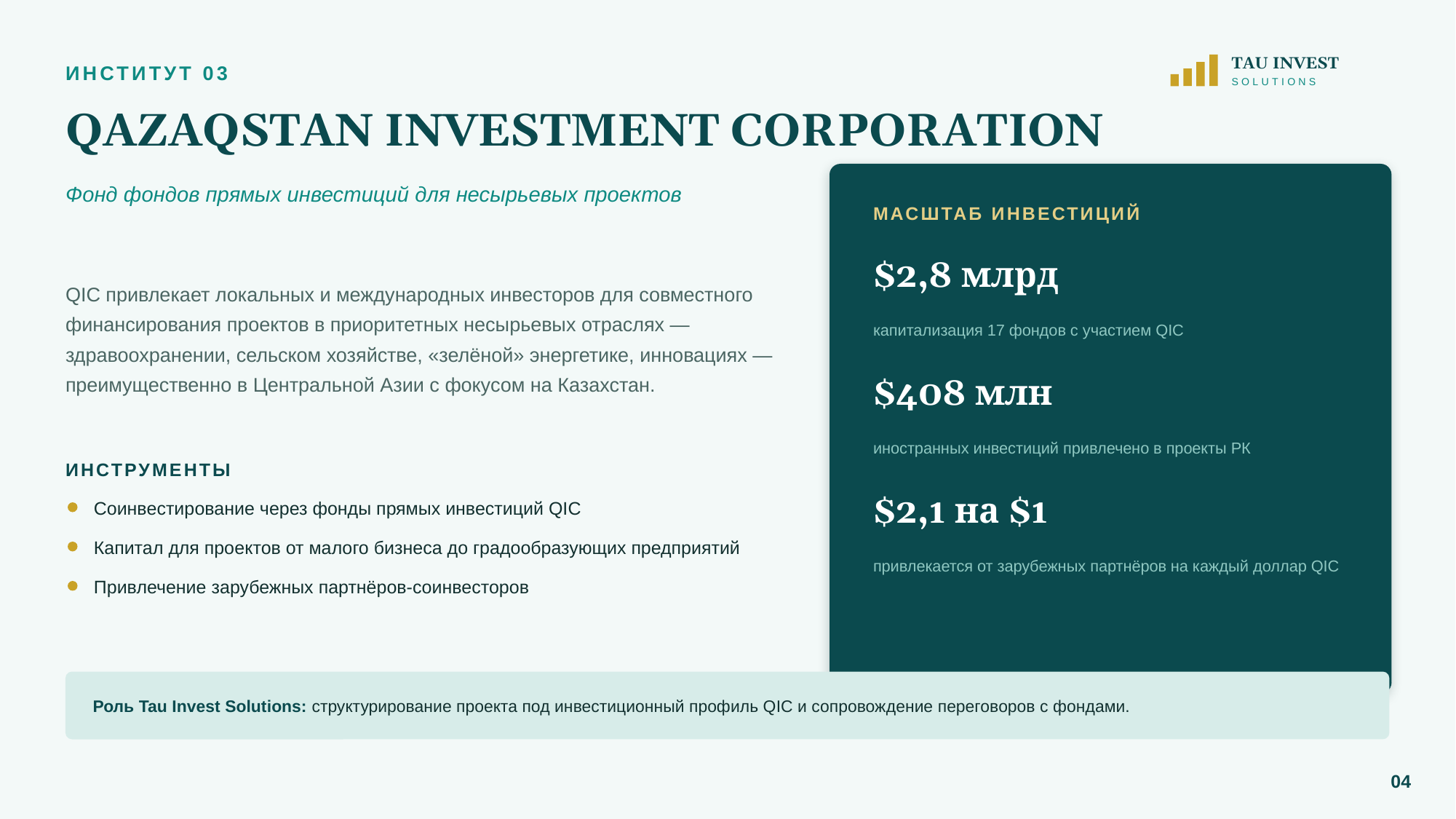

TAU INVEST
ИНСТИТУТ 03

SOLUTIONS

QAZAQSTAN INVESTMENT CORPORATION
Фонд фондов прямых инвестиций для несырьевых проектов

МАСШТАБ ИНВЕСТИЦИЙ
QIC привлекает локальных и международных инвесторов для совместного финансирования проектов в приоритетных несырьевых отраслях — здравоохранении, сельском хозяйстве, «зелёной» энергетике, инновациях — преимущественно в Центральной Азии с фокусом на Казахстан.
$2,8 млрд
капитализация 17 фондов с участием QIC
$408 млн
иностранных инвестиций привлечено в проекты РК
ИНСТРУМЕНТЫ
$2,1 на $1
Соинвестирование через фонды прямых инвестиций QIC

Капитал для проектов от малого бизнеса до градообразующих предприятий
привлекается от зарубежных партнёров на каждый доллар QIC

Привлечение зарубежных партнёров-соинвесторов

Роль Tau Invest Solutions: структурирование проекта под инвестиционный профиль QIC и сопровождение переговоров с фондами.
04